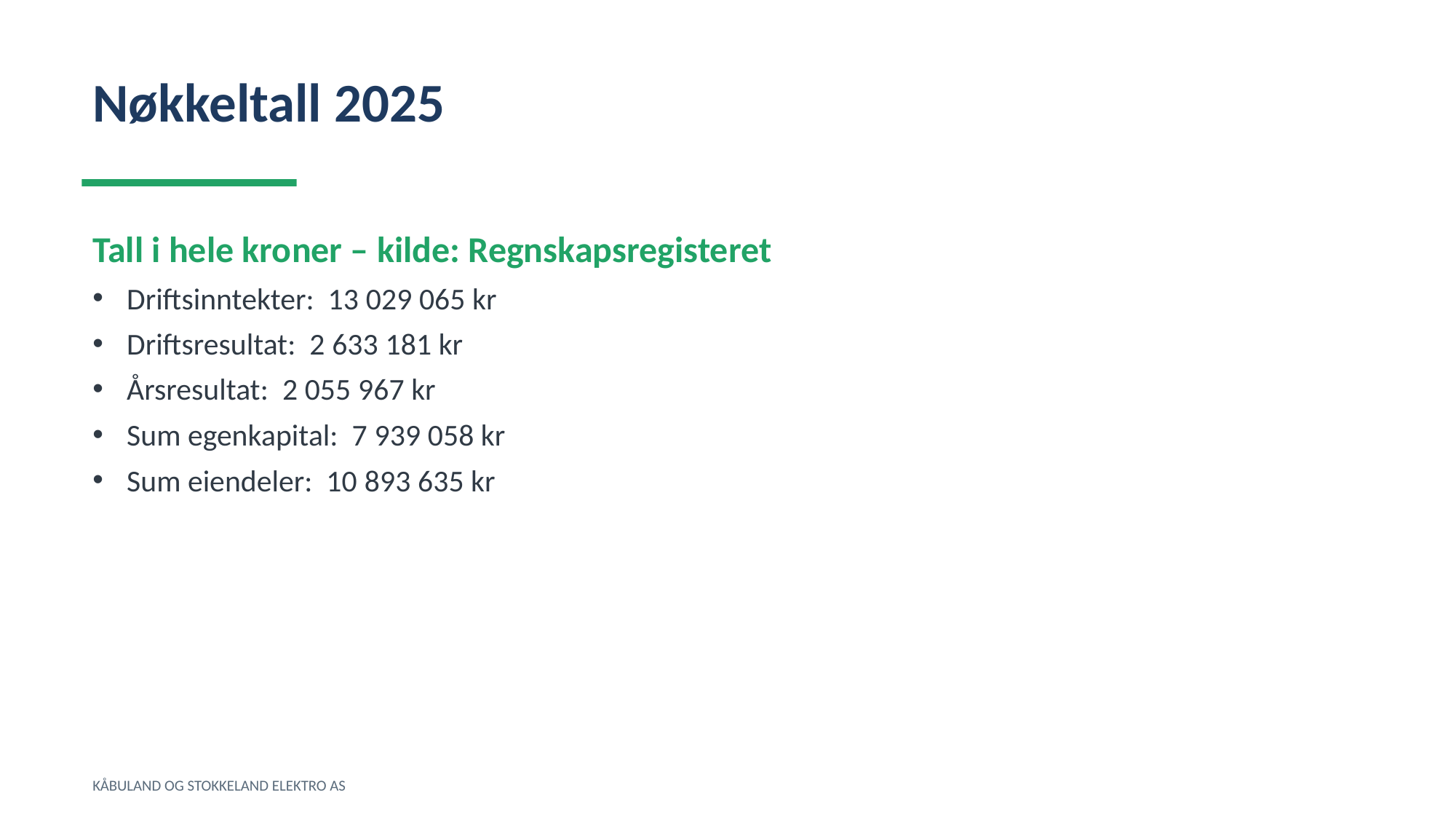

Nøkkeltall 2025

Tall i hele kroner – kilde: Regnskapsregisteret
Driftsinntekter:  13 029 065 kr
Driftsresultat:  2 633 181 kr
Årsresultat:  2 055 967 kr
Sum egenkapital:  7 939 058 kr
Sum eiendeler:  10 893 635 kr
KÅBULAND OG STOKKELAND ELEKTRO AS